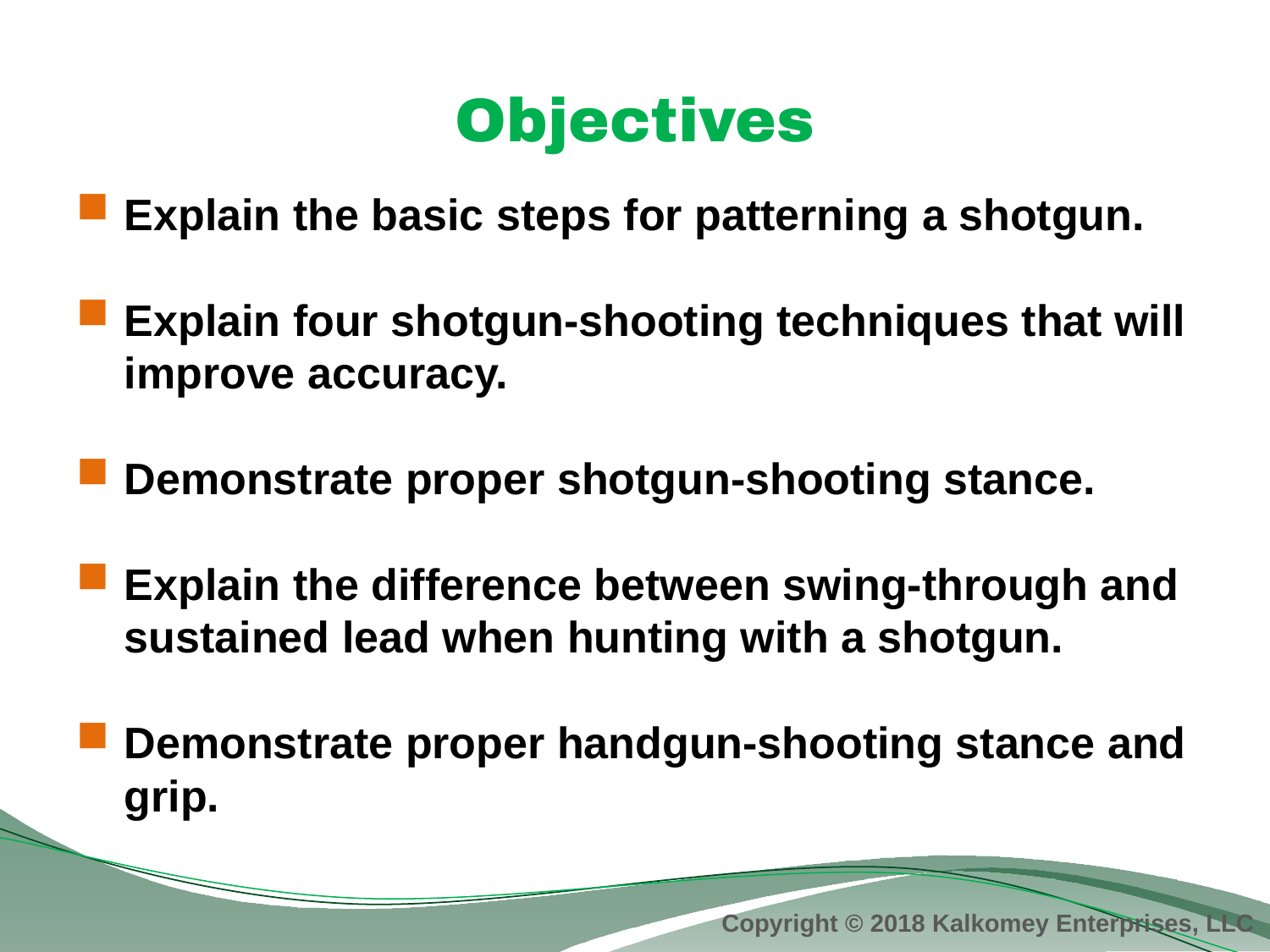

# Objectives
Explain the basic steps for patterning a shotgun.
Explain four shotgun-shooting techniques that will improve accuracy.
Demonstrate proper shotgun-shooting stance.
Explain the difference between swing-through and sustained lead when hunting with a shotgun.
Demonstrate proper handgun-shooting stance and grip.